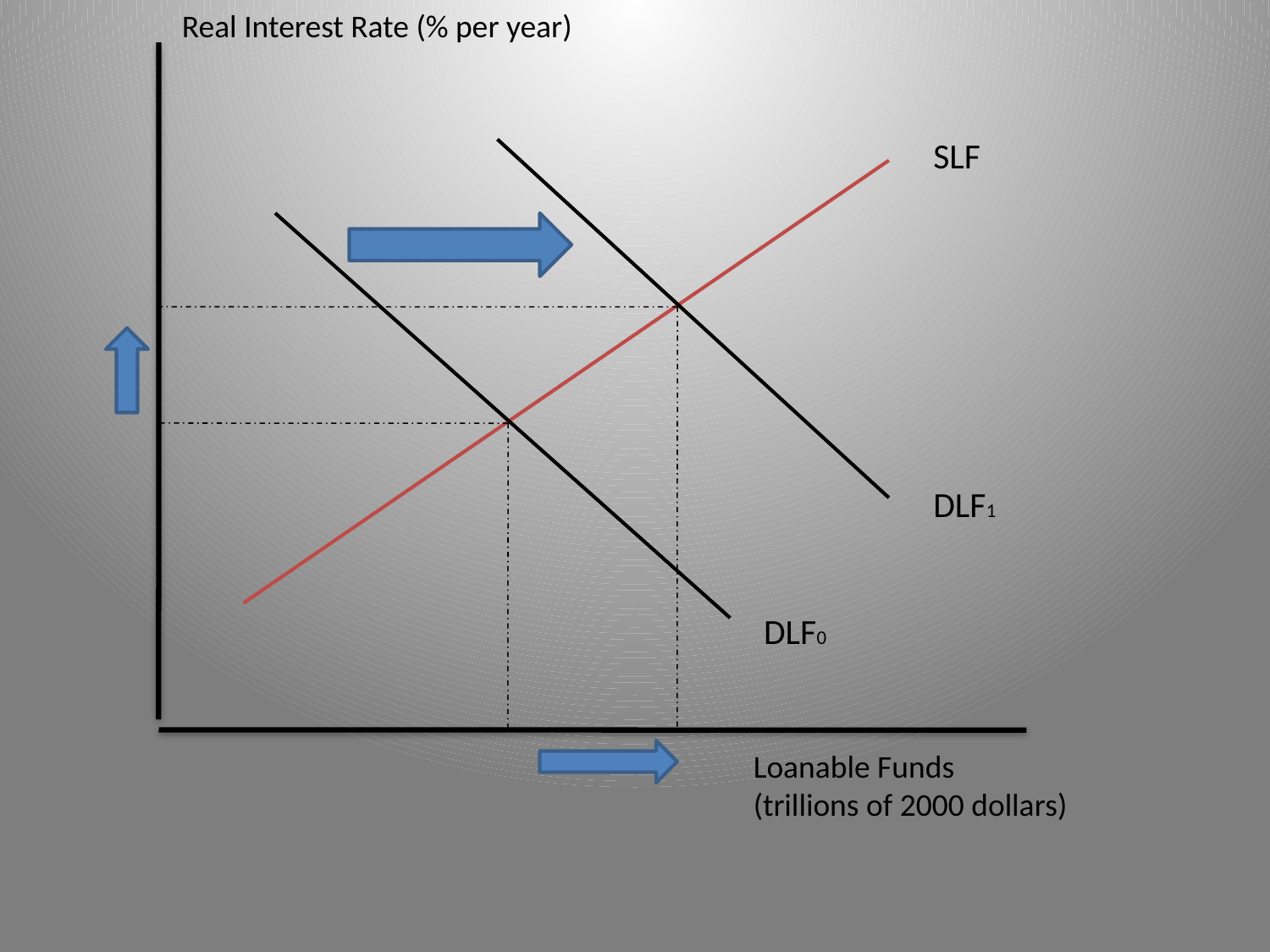

Real Interest Rate (% per year)
SLF

### Chart

| Category |
|---|
DLF1
DLF0

Loanable Funds
(trillions of 2000 dollars)